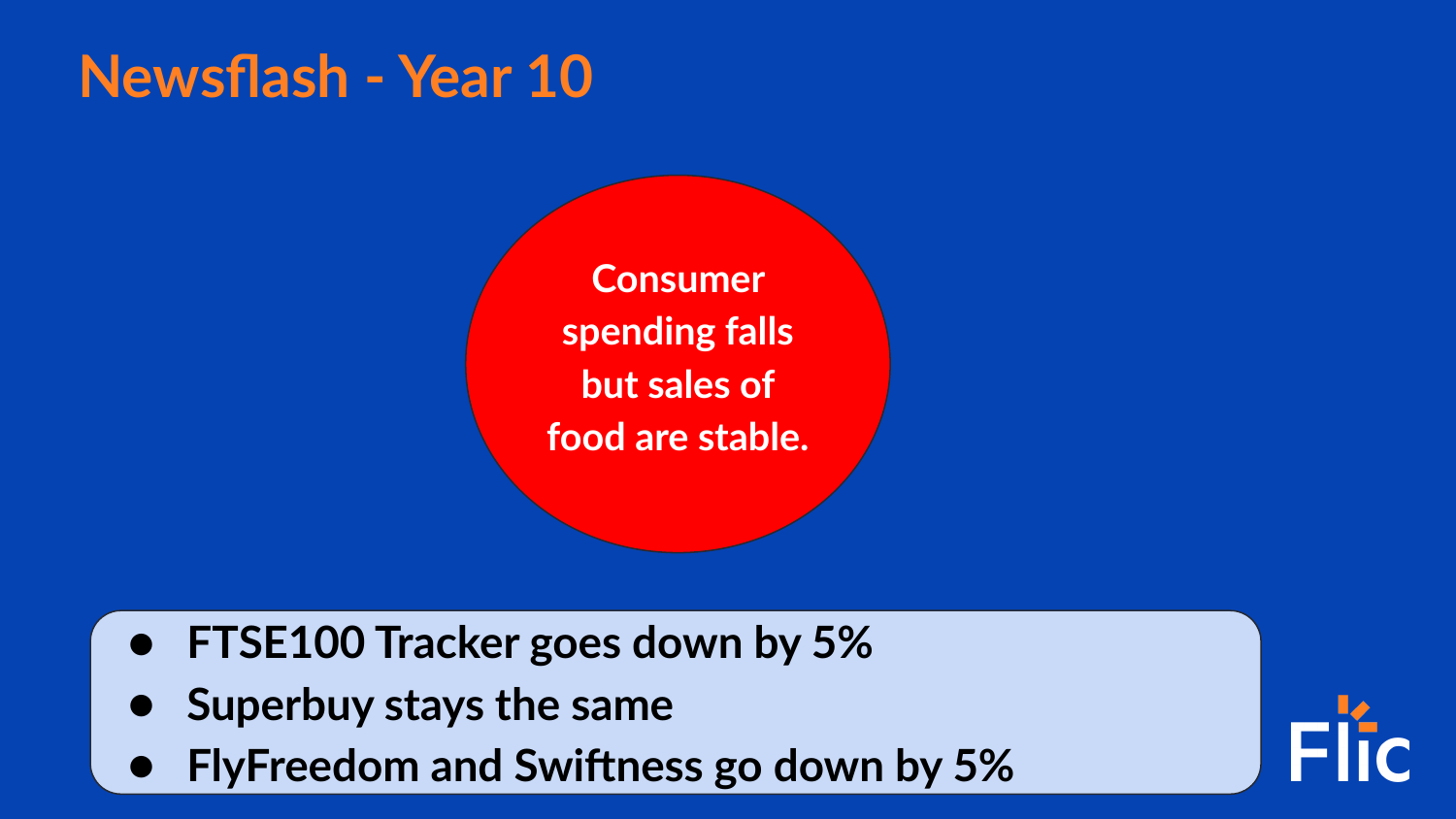

Newsflash - Year 10

Consumer spending falls but sales of food are stable.

FTSE100 Tracker goes down by 5%
Superbuy stays the same
FlyFreedom and Swiftness go down by 5%